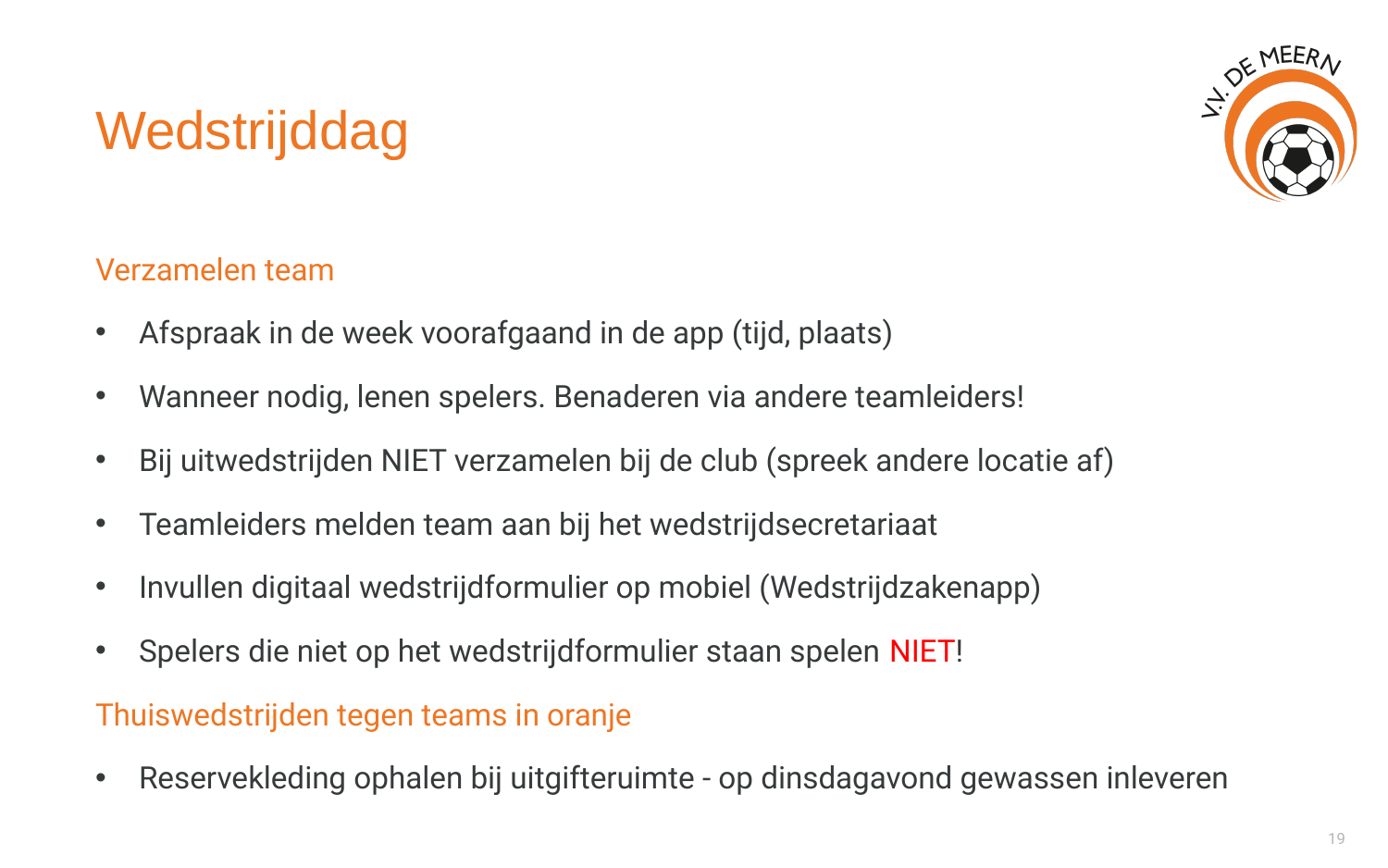

# Wedstrijddag
Verzamelen team
Afspraak in de week voorafgaand in de app (tijd, plaats)
Wanneer nodig, lenen spelers. Benaderen via andere teamleiders!
Bij uitwedstrijden NIET verzamelen bij de club (spreek andere locatie af)
Teamleiders melden team aan bij het wedstrijdsecretariaat
Invullen digitaal wedstrijdformulier op mobiel (Wedstrijdzakenapp)
Spelers die niet op het wedstrijdformulier staan spelen NIET!
Thuiswedstrijden tegen teams in oranje
Reservekleding ophalen bij uitgifteruimte - op dinsdagavond gewassen inleveren

19